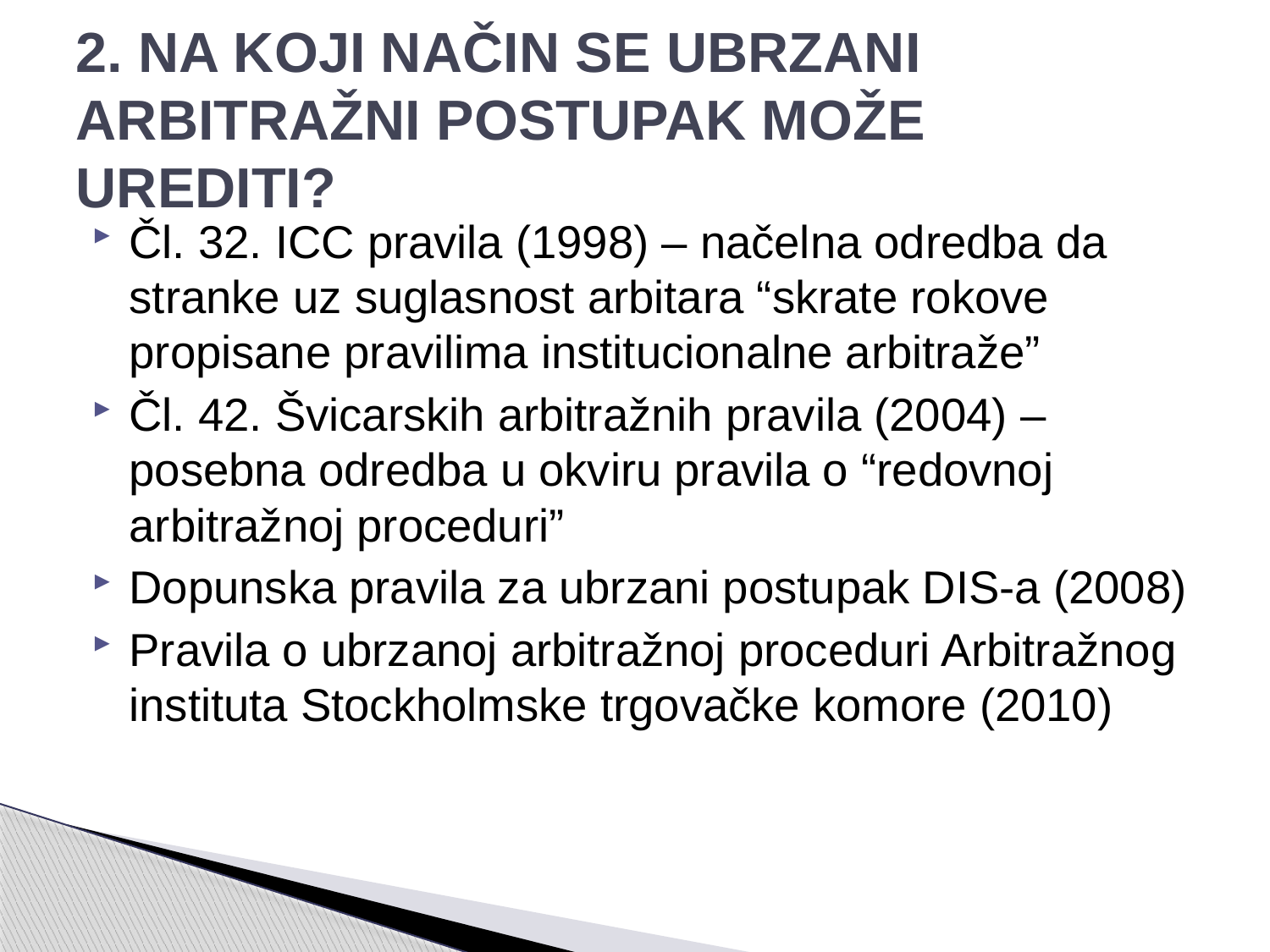

# 2. NA KOJI NAČIN SE UBRZANI ARBITRAŽNI POSTUPAK MOŽE UREDITI?
Čl. 32. ICC pravila (1998) – načelna odredba da stranke uz suglasnost arbitara “skrate rokove propisane pravilima institucionalne arbitraže”
Čl. 42. Švicarskih arbitražnih pravila (2004) – posebna odredba u okviru pravila o “redovnoj arbitražnoj proceduri”
Dopunska pravila za ubrzani postupak DIS-a (2008)
Pravila o ubrzanoj arbitražnoj proceduri Arbitražnog instituta Stockholmske trgovačke komore (2010)